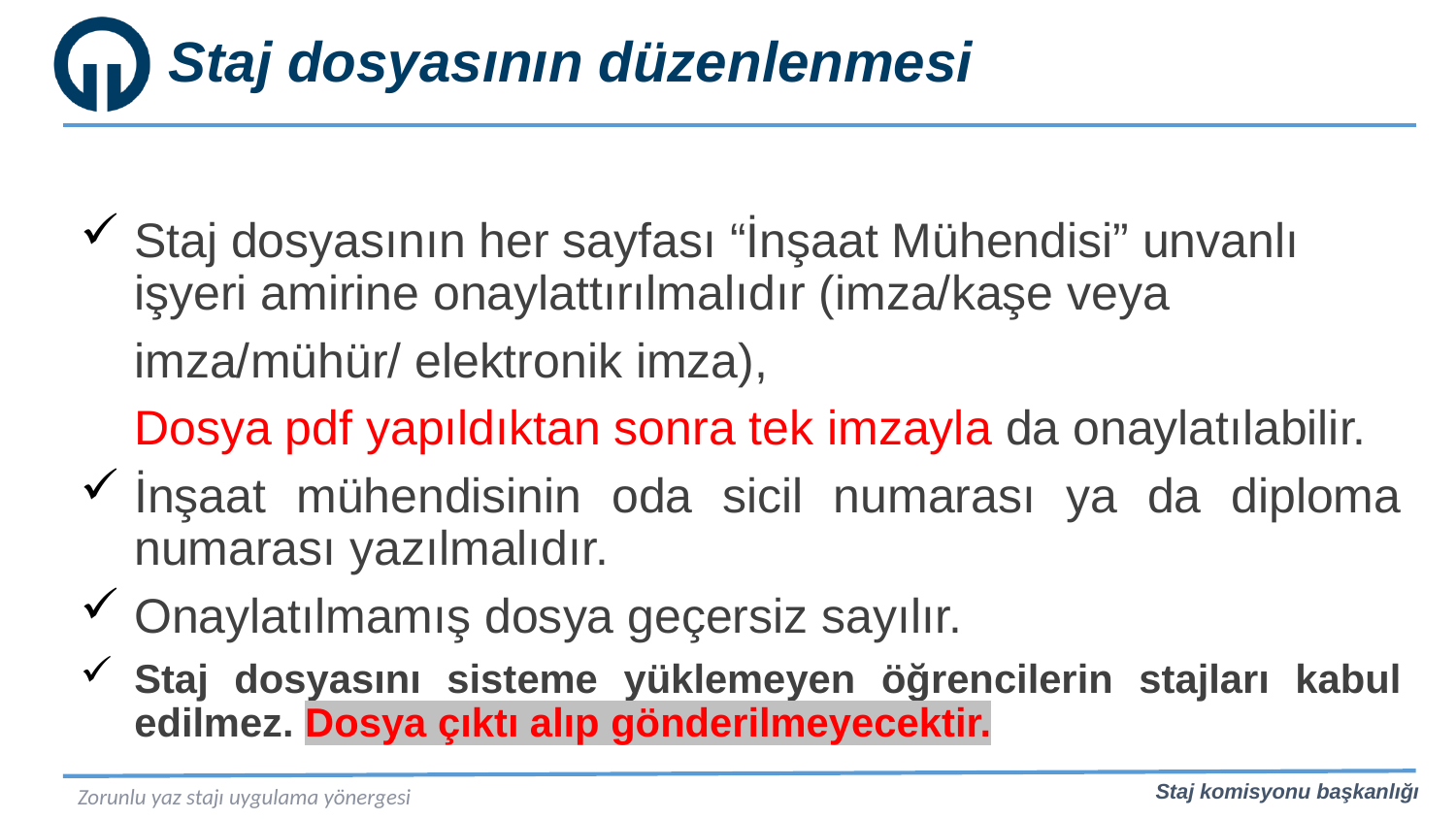

# Staj dosyasının düzenlenmesi

Staj dosyasının her sayfası “İnşaat Mühendisi” unvanlı işyeri amirine onaylattırılmalıdır (imza/kaşe veya
imza/mühür/ elektronik imza),
Dosya pdf yapıldıktan sonra tek imzayla da onaylatılabilir.
İnşaat mühendisinin oda sicil numarası ya da diploma numarası yazılmalıdır.
Onaylatılmamış dosya geçersiz sayılır.
Staj dosyasını sisteme yüklemeyen öğrencilerin stajları kabul edilmez. Dosya çıktı alıp gönderilmeyecektir.

Zorunlu yaz stajı uygulama yönergesi